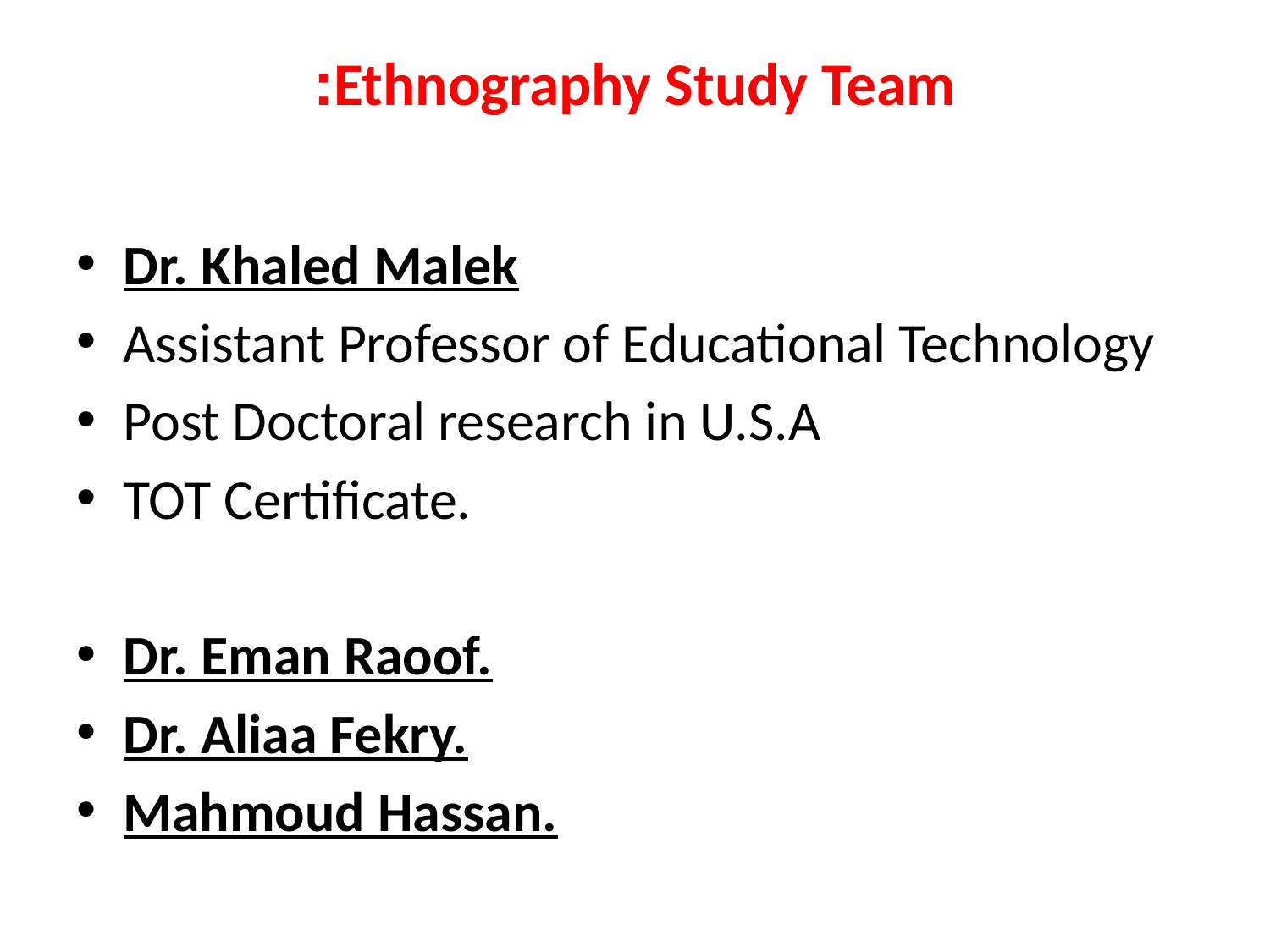

# Ethnography Study Team:
Dr. Khaled Malek
Assistant Professor of Educational Technology
Post Doctoral research in U.S.A
TOT Certificate.

Dr. Eman Raoof.
Dr. Aliaa Fekry.
Mahmoud Hassan.